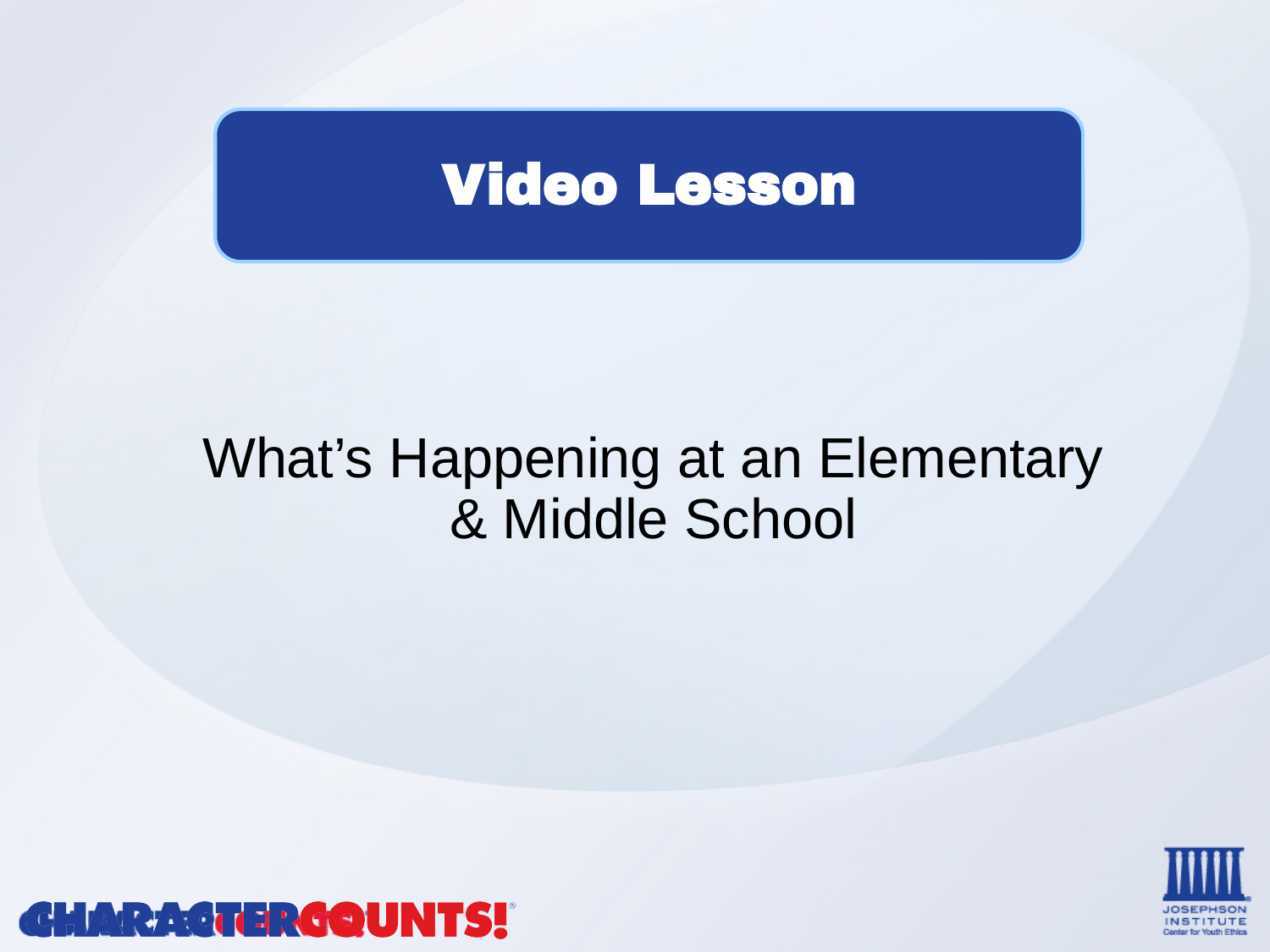

Video Lesson
What’s Happening at an Elementary & Middle School